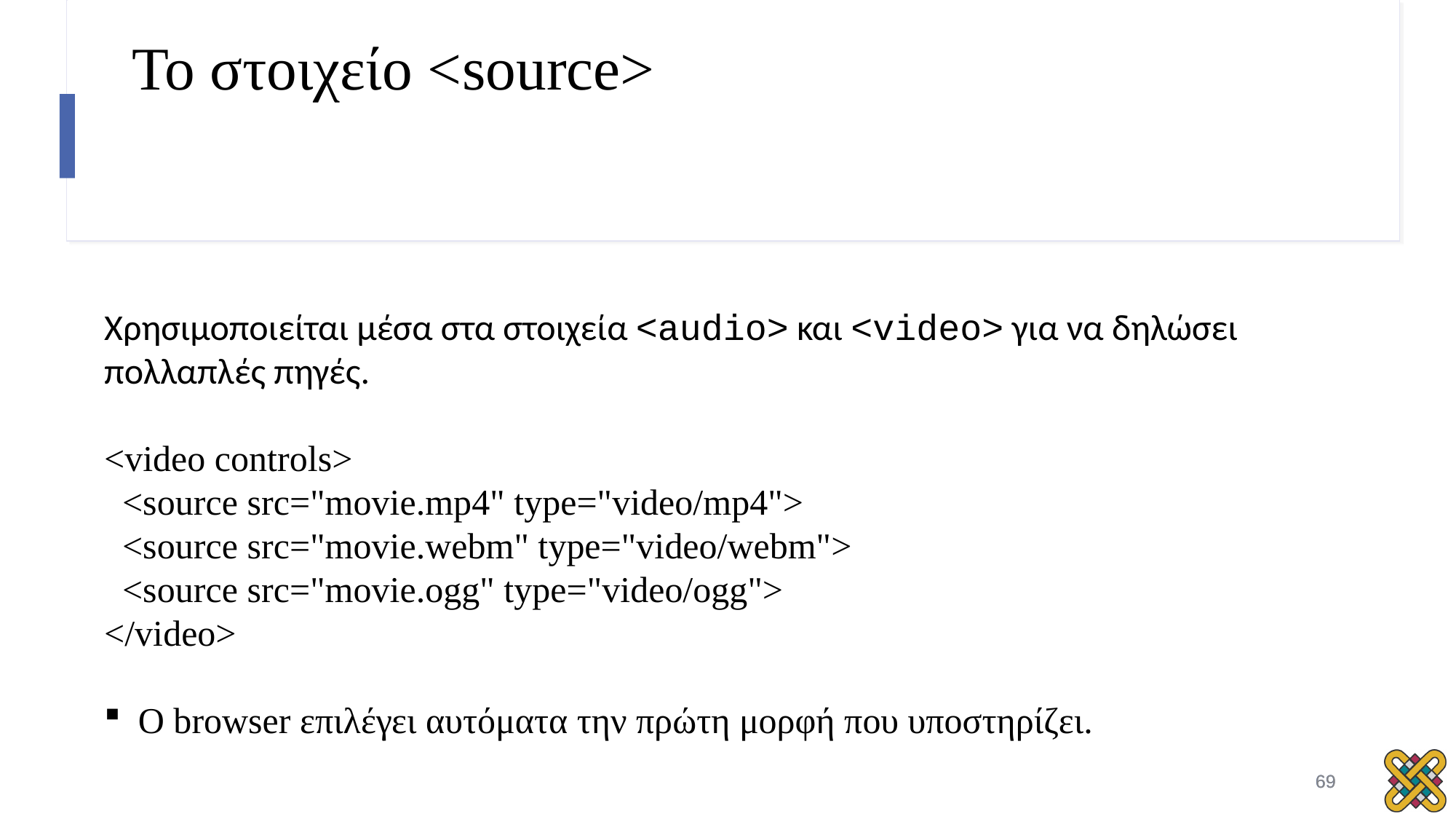

# Το στοιχείο <source>
Χρησιμοποιείται μέσα στα στοιχεία <audio> και <video> για να δηλώσει πολλαπλές πηγές.

<video controls>
  <source src="movie.mp4" type="video/mp4">
  <source src="movie.webm" type="video/webm">
  <source src="movie.ogg" type="video/ogg">
</video>

Ο browser επιλέγει αυτόματα την πρώτη μορφή που υποστηρίζει.
69
69